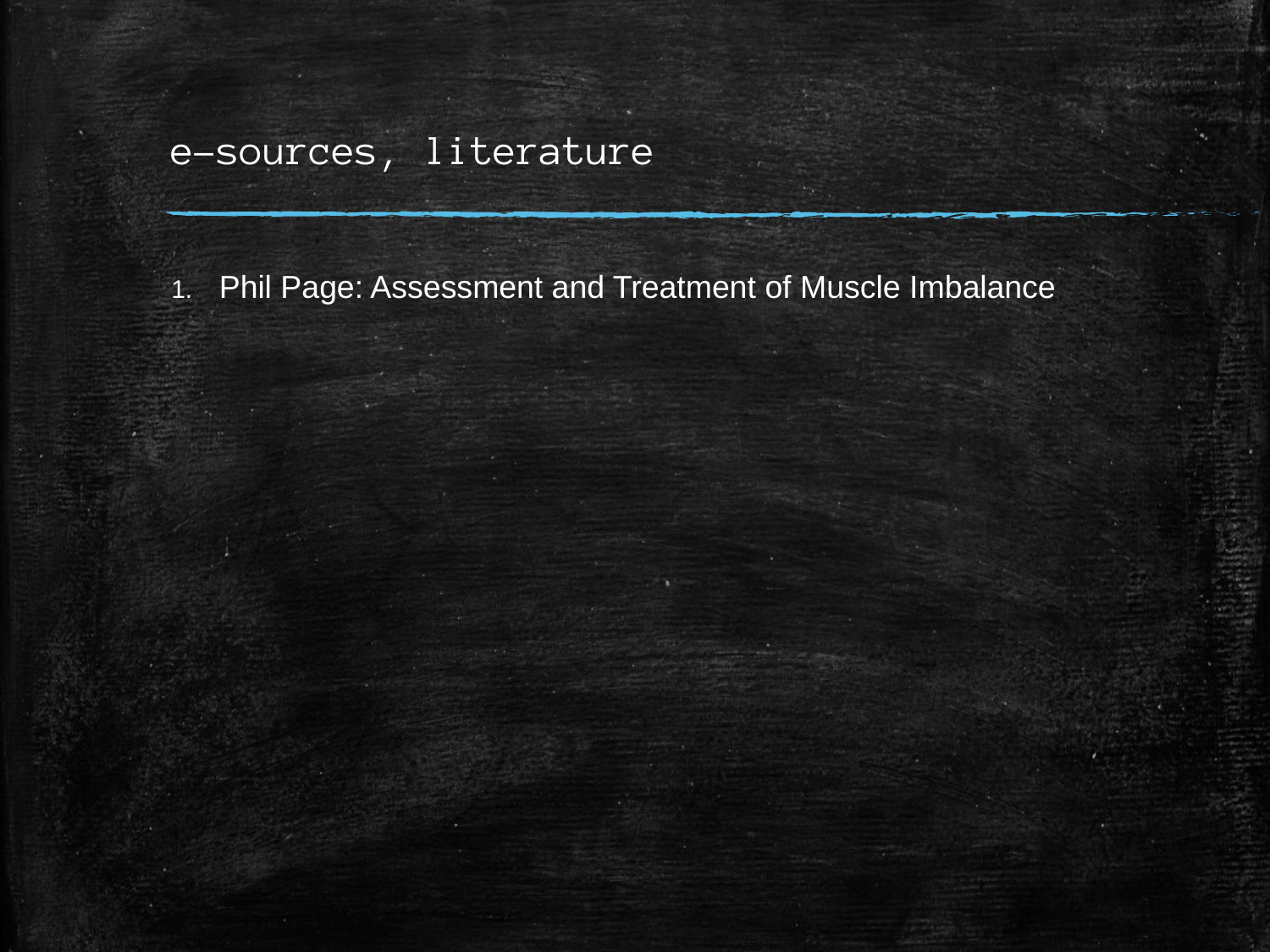

# e-sources, literature
Phil Page: Assessment and Treatment of Muscle Imbalance